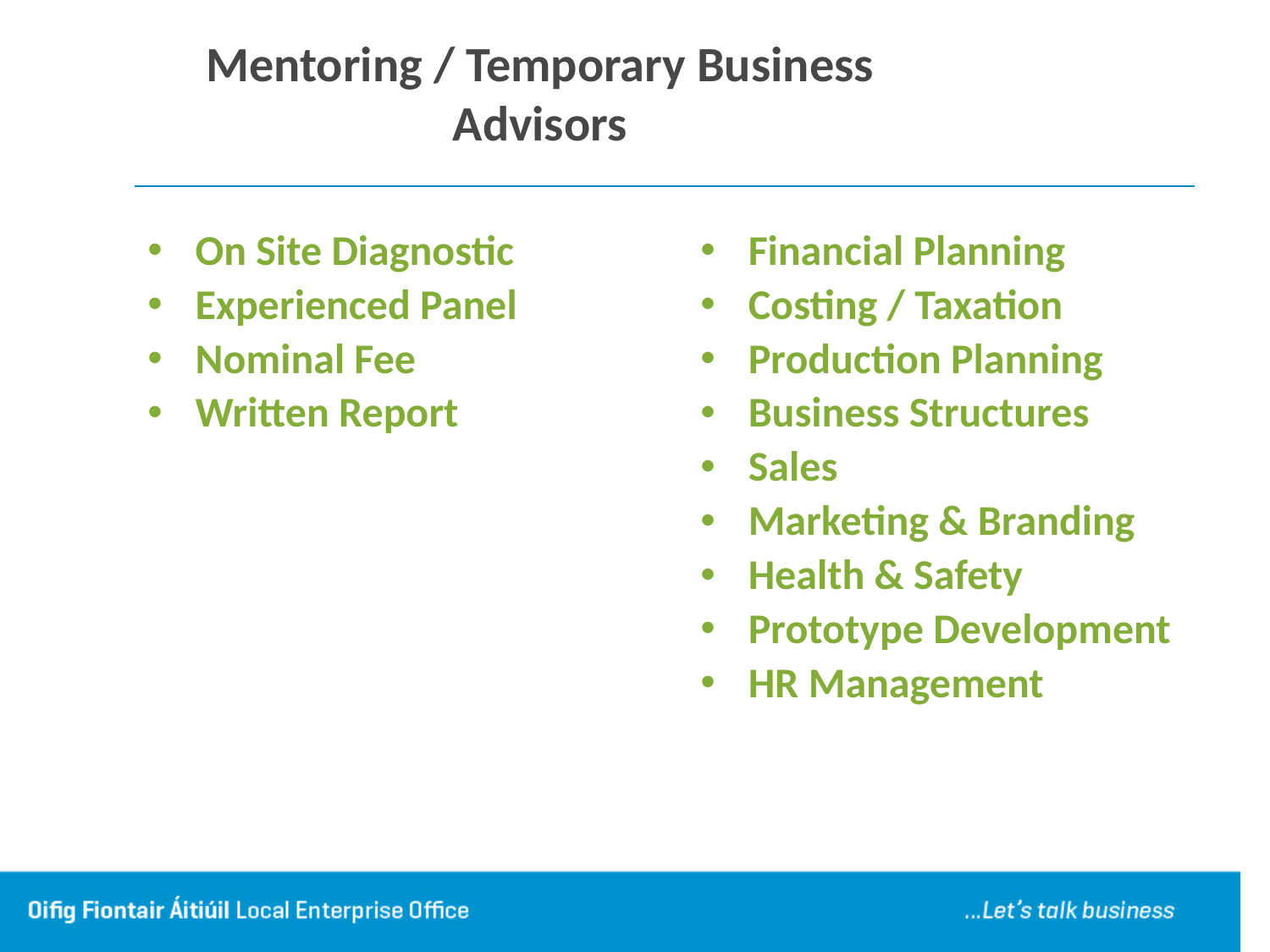

# Mentoring / Temporary Business Advisors
On Site Diagnostic
Experienced Panel
Nominal Fee
Written Report

Financial Planning
Costing / Taxation
Production Planning
Business Structures
Sales
Marketing & Branding
Health & Safety
Prototype Development
HR Management